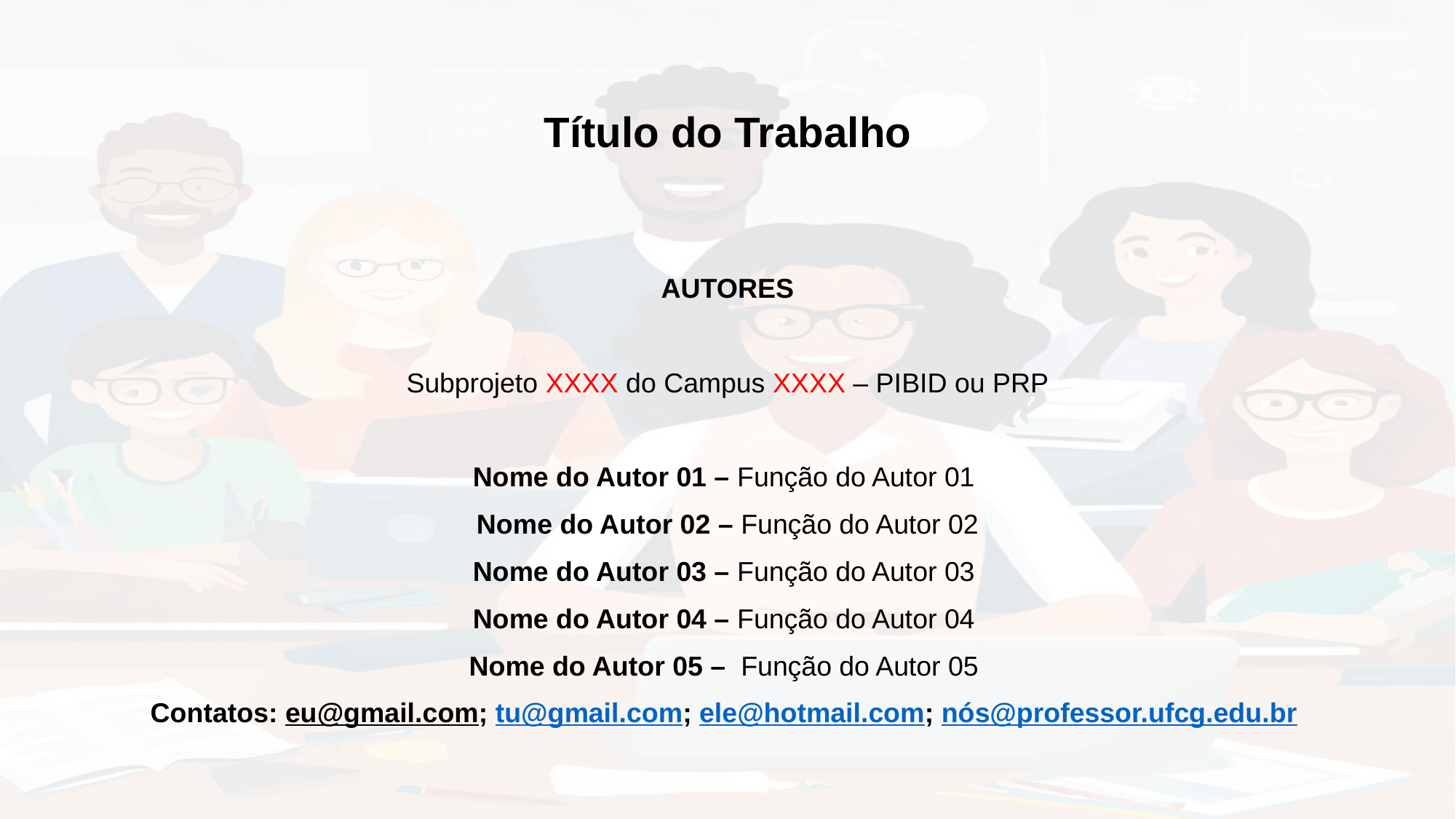

Título do Trabalho
AUTORES

Subprojeto XXXX do Campus XXXX – PIBID ou PRP

Nome do Autor 01 – Função do Autor 01
Nome do Autor 02 – Função do Autor 02
Nome do Autor 03 – Função do Autor 03
Nome do Autor 04 – Função do Autor 04
Nome do Autor 05 –  Função do Autor 05
Contatos: eu@gmail.com; tu@gmail.com; ele@hotmail.com; nós@professor.ufcg.edu.br